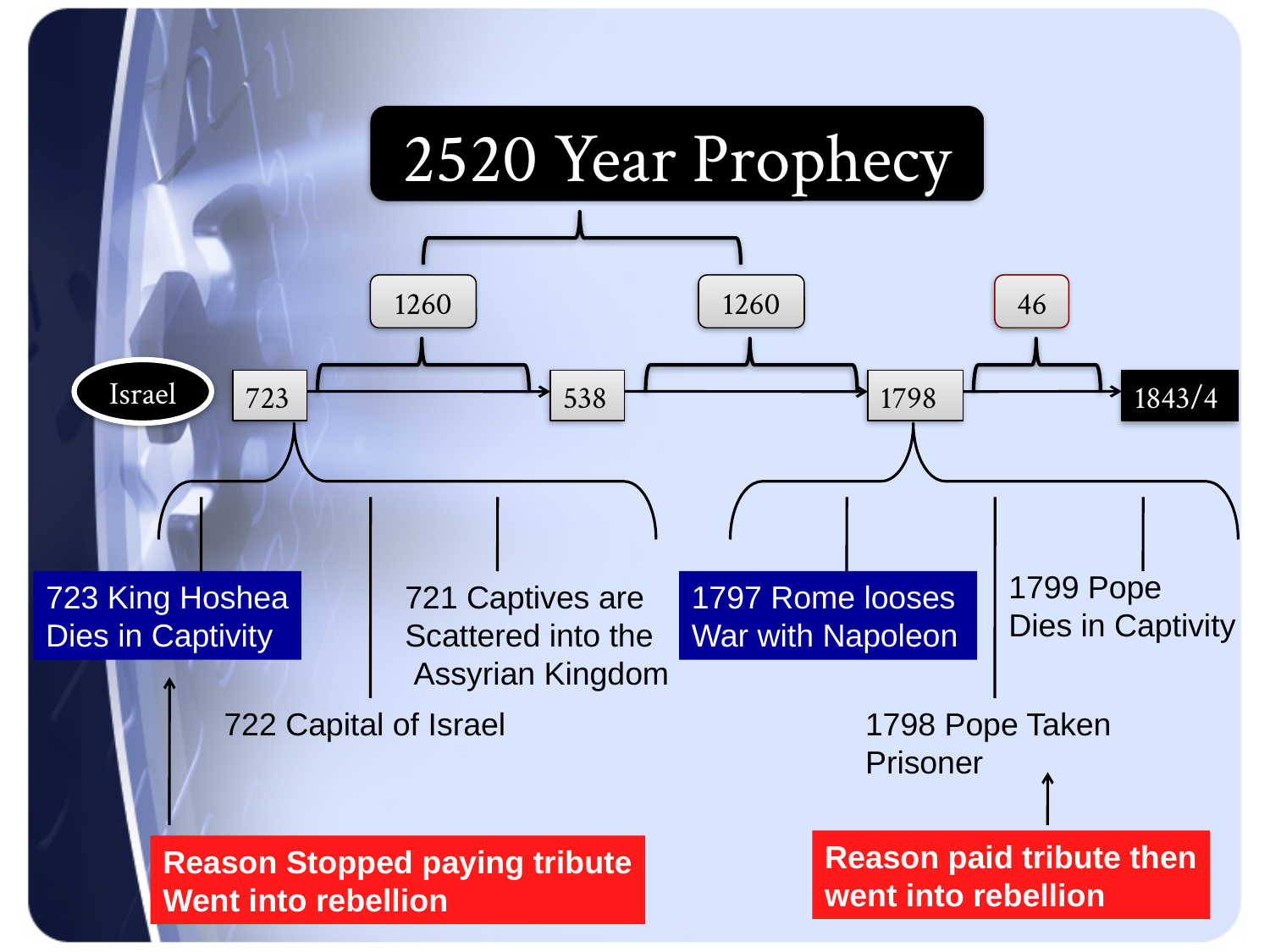

# Chart
2520 Year Prophecy

1260
1260
46

Israel
723
538
1798
1843/4
1799 Pope
Dies in Captivity
723 King Hoshea
Dies in Captivity
721 Captives are
Scattered into the
 Assyrian Kingdom
1797 Rome looses
War with Napoleon
722 Capital of Israel
1798 Pope Taken Prisoner
Reason paid tribute then
went into rebellion
Reason Stopped paying tribute
Went into rebellion